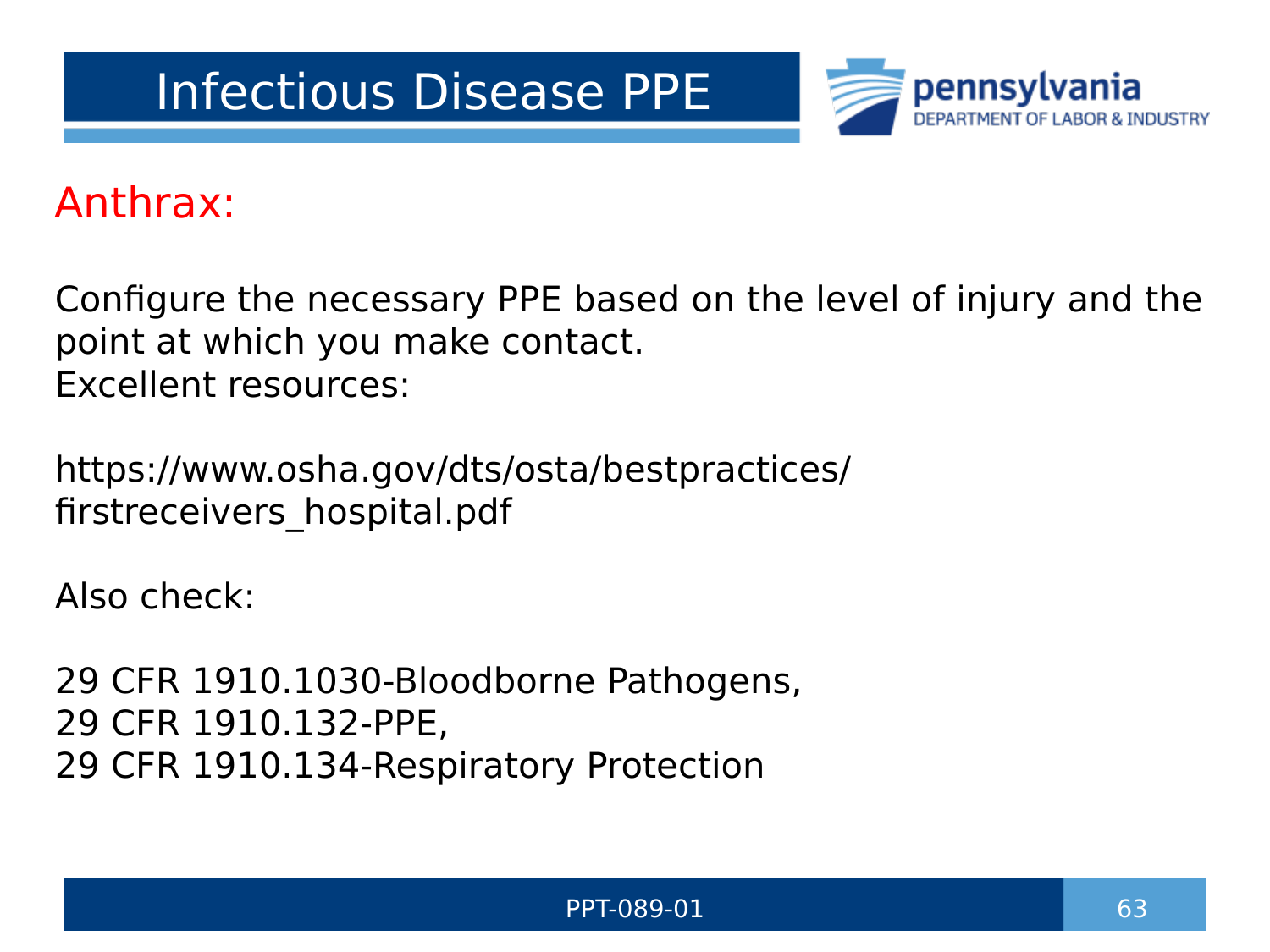

# Infectious Disease PPE
Anthrax:

Configure the necessary PPE based on the level of injury and the point at which you make contact.
Excellent resources:

https://www.osha.gov/dts/osta/bestpractices/firstreceivers_hospital.pdf

Also check:

29 CFR 1910.1030-Bloodborne Pathogens,
29 CFR 1910.132-PPE,
29 CFR 1910.134-Respiratory Protection

PPT-089-01
63